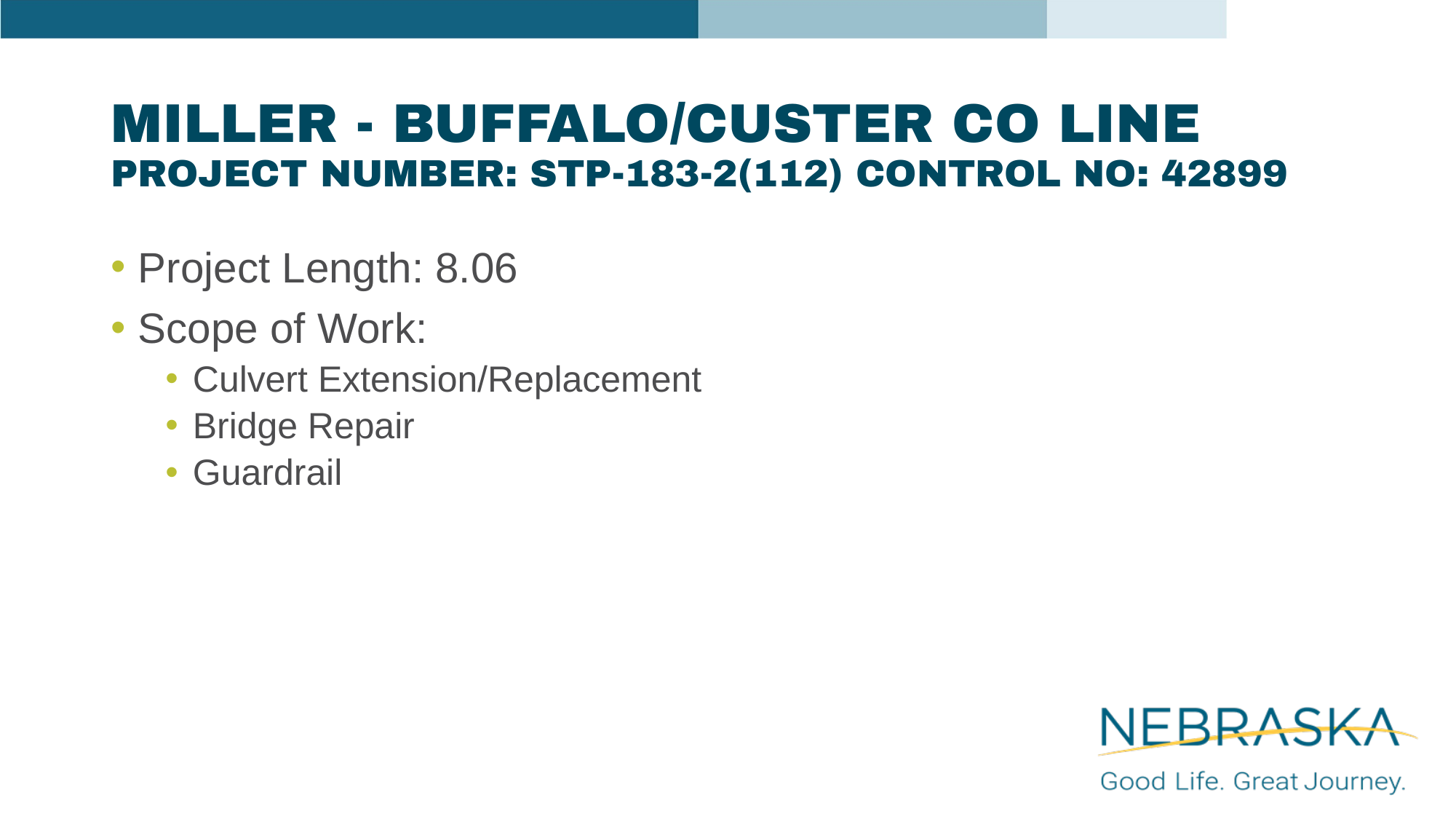

# Miller - Buffalo/Custer Co Line Project Number: STP-183-2(112) Control No: 42899
Project Length: 8.06
Scope of Work:
Culvert Extension/Replacement
Bridge Repair
Guardrail